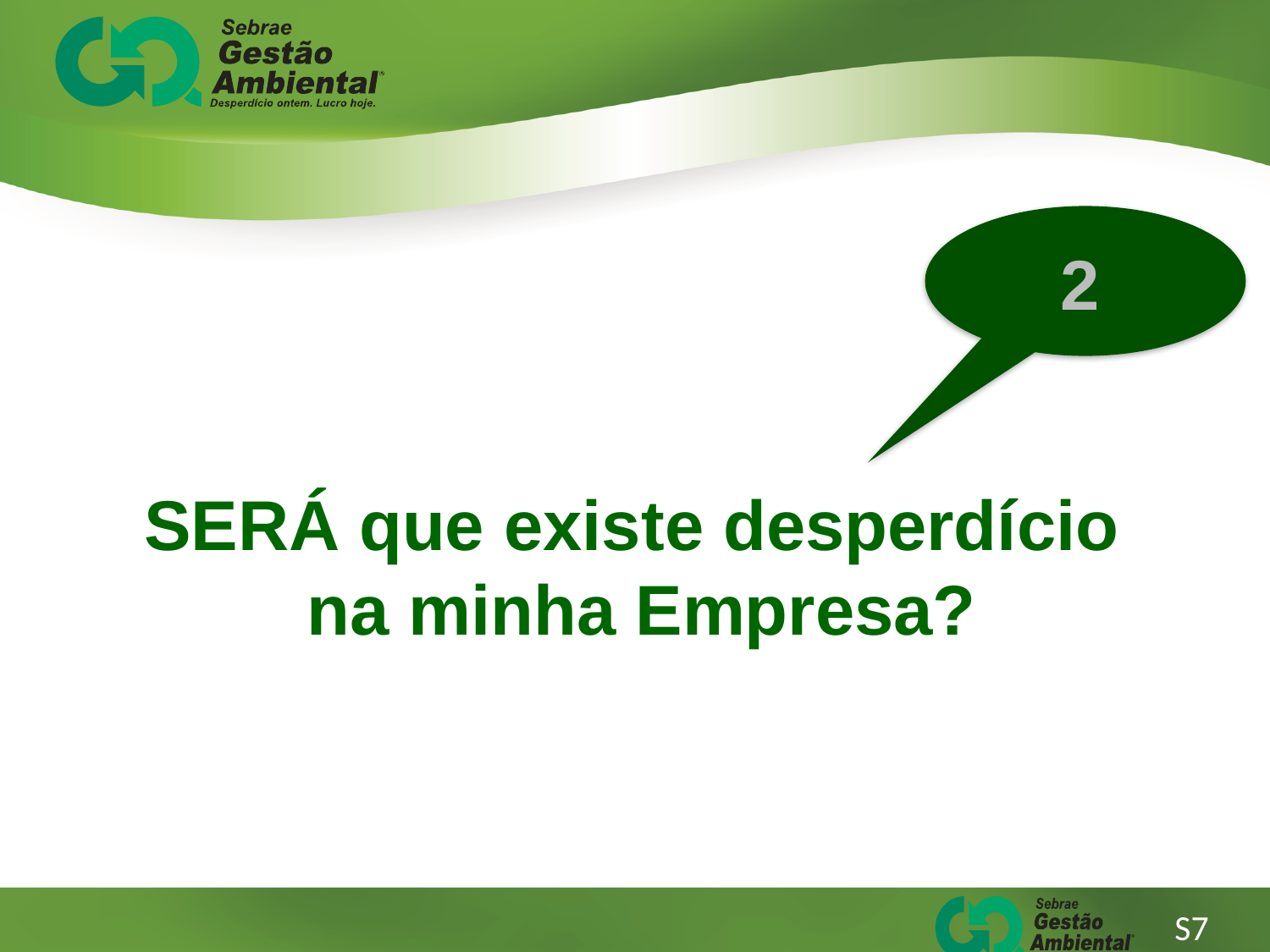

2

SERÁ que existe desperdício
na minha Empresa?
S7